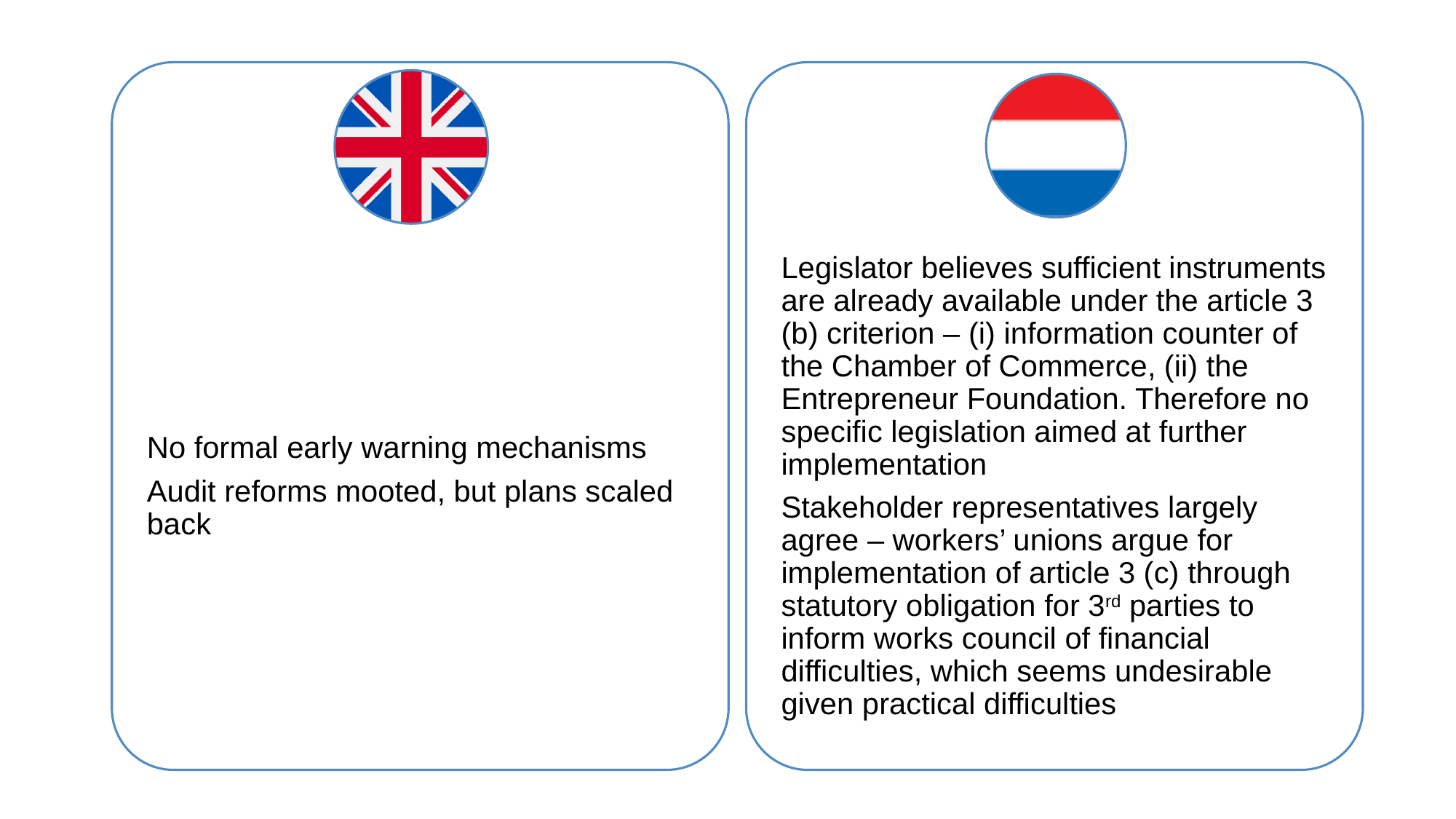

No formal early warning mechanisms
Audit reforms mooted, but plans scaled back
Legislator believes sufficient instruments are already available under the article 3 (b) criterion – (i) information counter of the Chamber of Commerce, (ii) the Entrepreneur Foundation. Therefore no specific legislation aimed at further  implementation
Stakeholder representatives largely agree – workers’ unions argue for implementation of article 3 (c) through statutory obligation for 3rd parties to inform works council of financial difficulties, which seems undesirable given practical difficulties